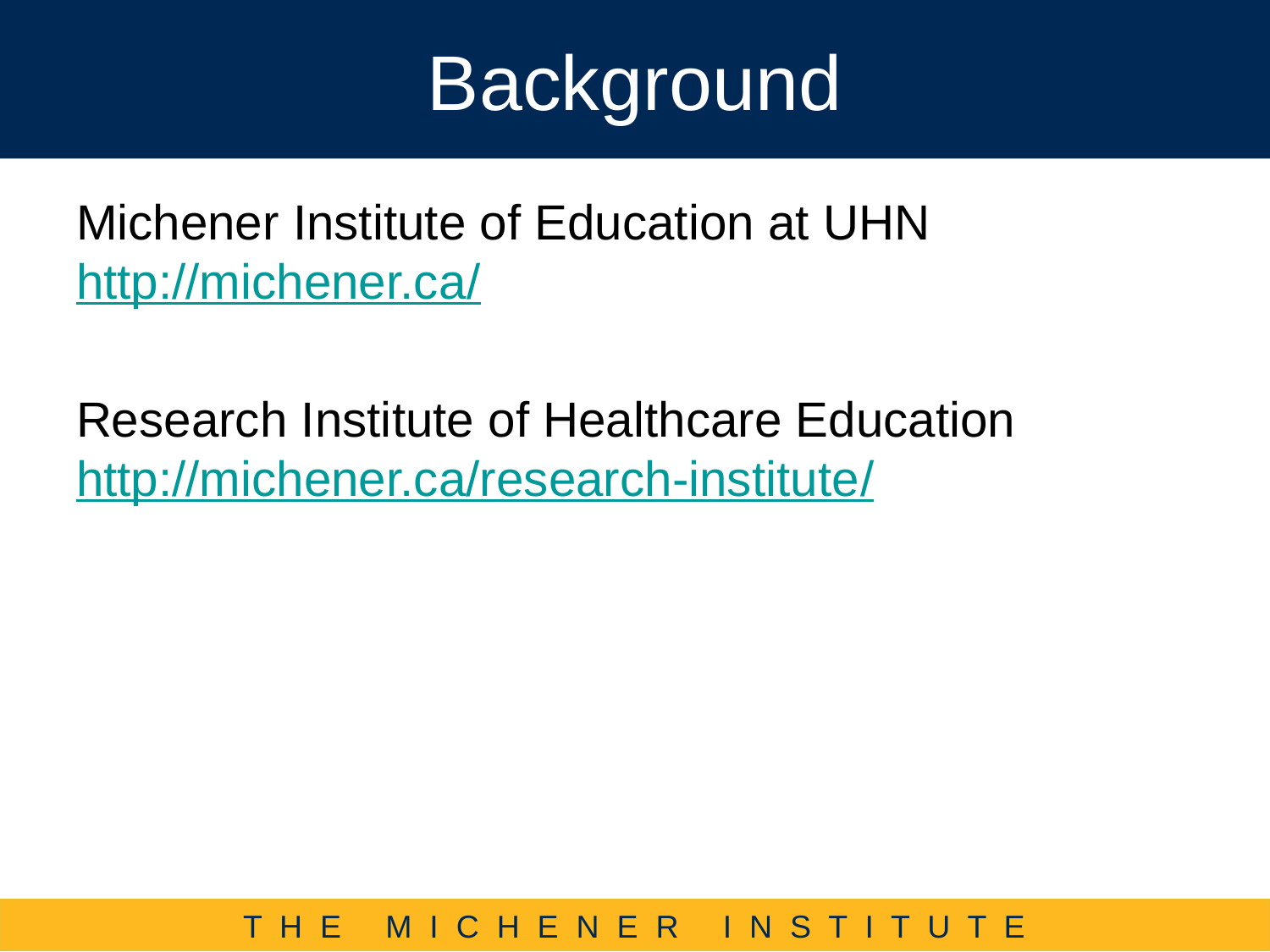

# Background
Michener Institute of Education at UHN http://michener.ca/

Research Institute of Healthcare Education http://michener.ca/research-institute/